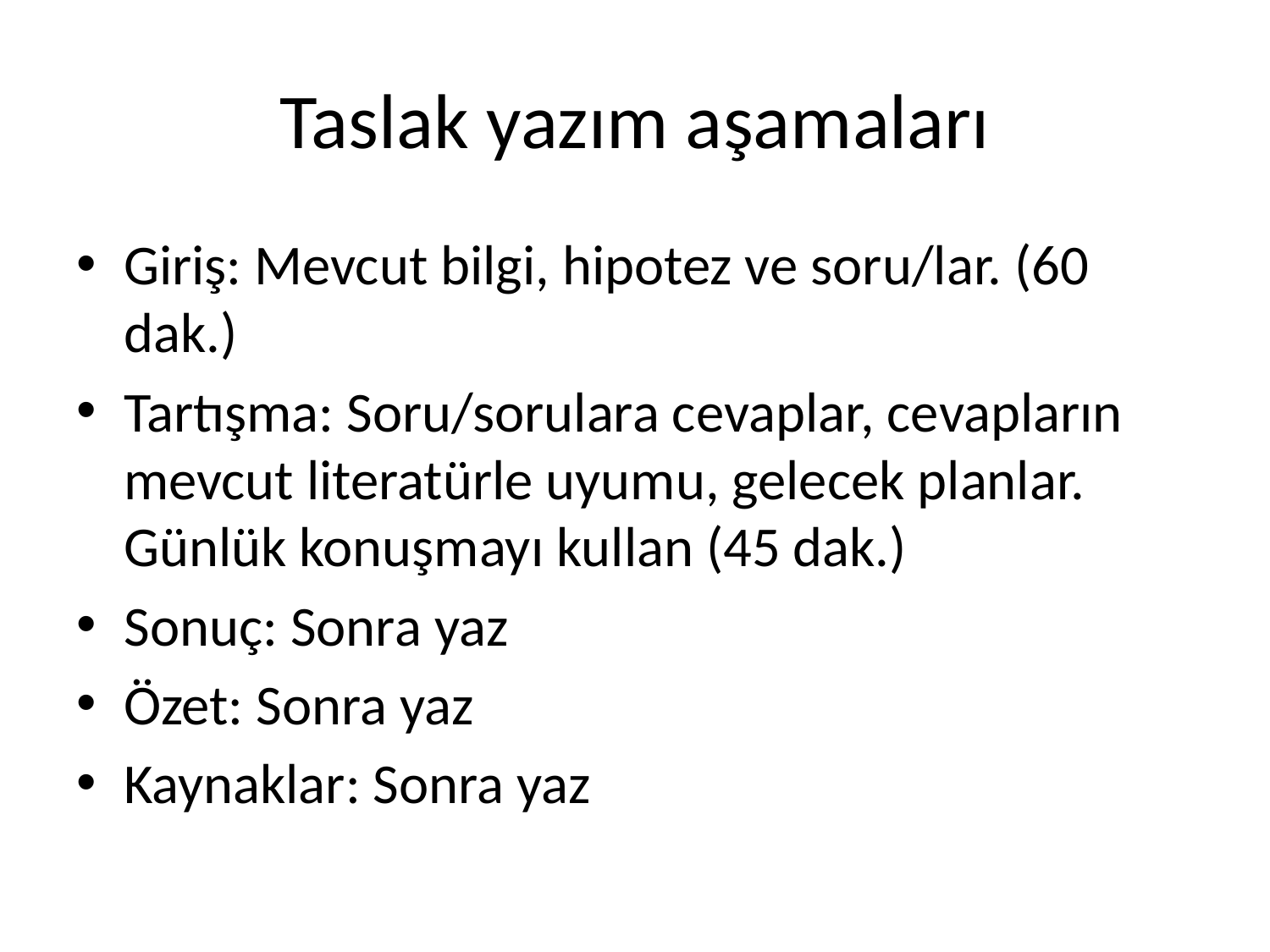

# Taslak yazım aşamaları
Giriş: Mevcut bilgi, hipotez ve soru/lar. (60 dak.)
Tartışma: Soru/sorulara cevaplar, cevapların mevcut literatürle uyumu, gelecek planlar. Günlük konuşmayı kullan (45 dak.)
Sonuç: Sonra yaz
Özet: Sonra yaz
Kaynaklar: Sonra yaz